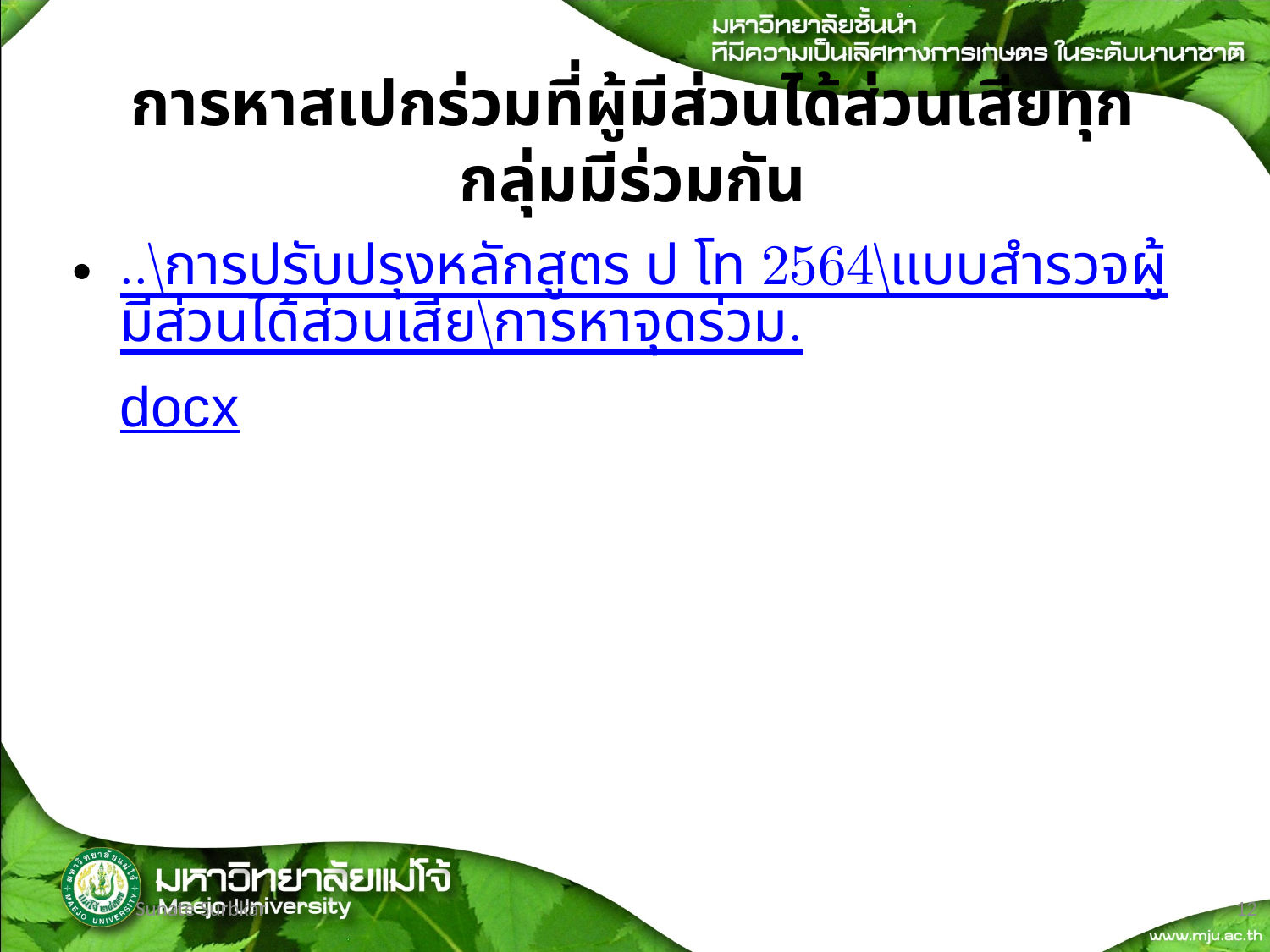

# การหาสเปกร่วมที่ผู้มีส่วนได้ส่วนเสียทุกกลุ่มมีร่วมกัน
..\การปรับปรุงหลักสูตร ป โท 2564\แบบสำรวจผู้มีส่วนได้ส่วนเสีย\การหาจุดร่วม.docx
Sunate Surbkar
12